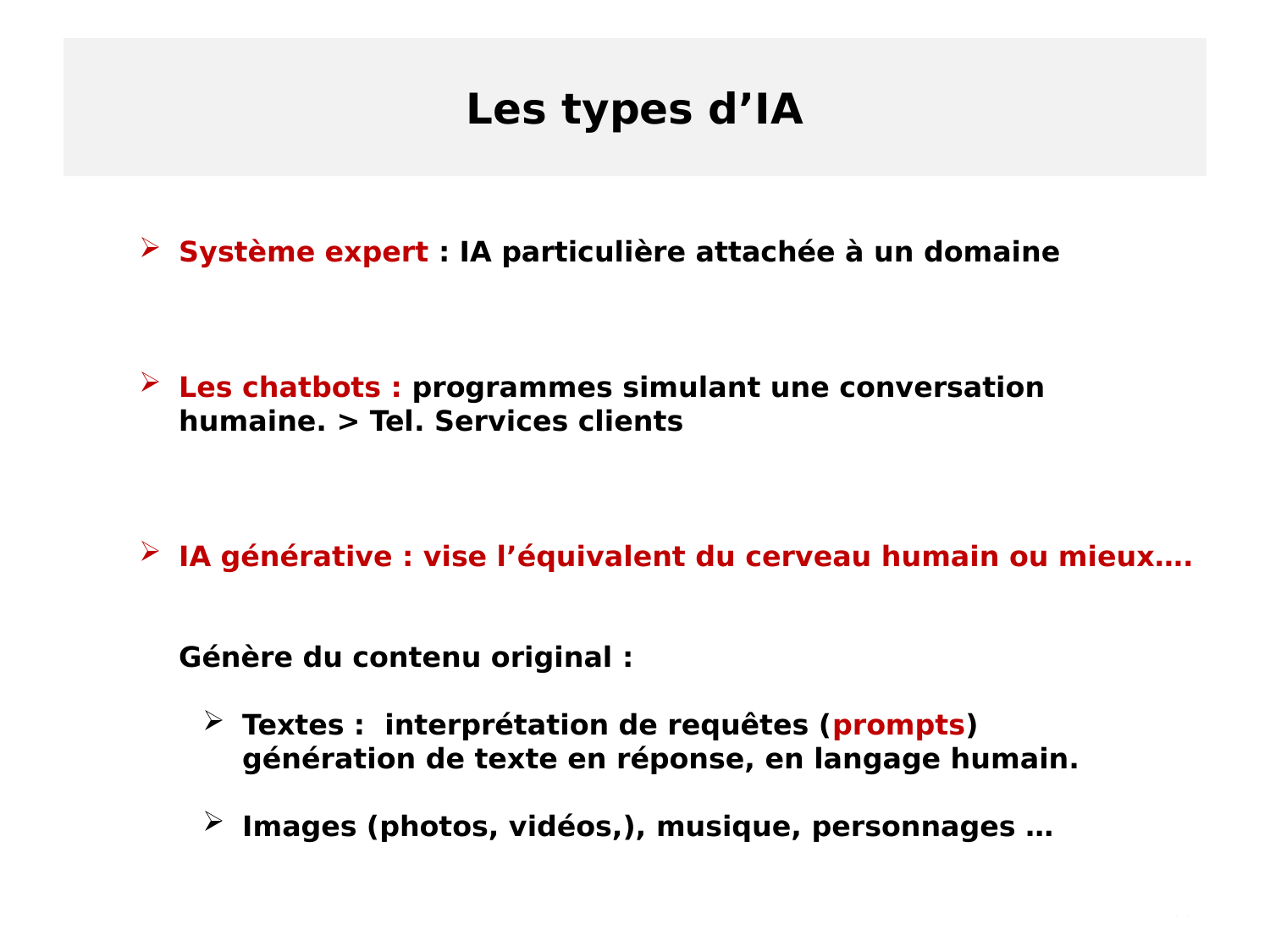

# Les types d’IA

Système expert : IA particulière attachée à un domaine
Les chatbots : programmes simulant une conversation humaine. > Tel. Services clients
IA générative : vise l’équivalent du cerveau humain ou mieux….
Génère du contenu original :
Textes :  interprétation de requêtes (prompts)
génération de texte en réponse, en langage humain.
Images (photos, vidéos,), musique, personnages …

55